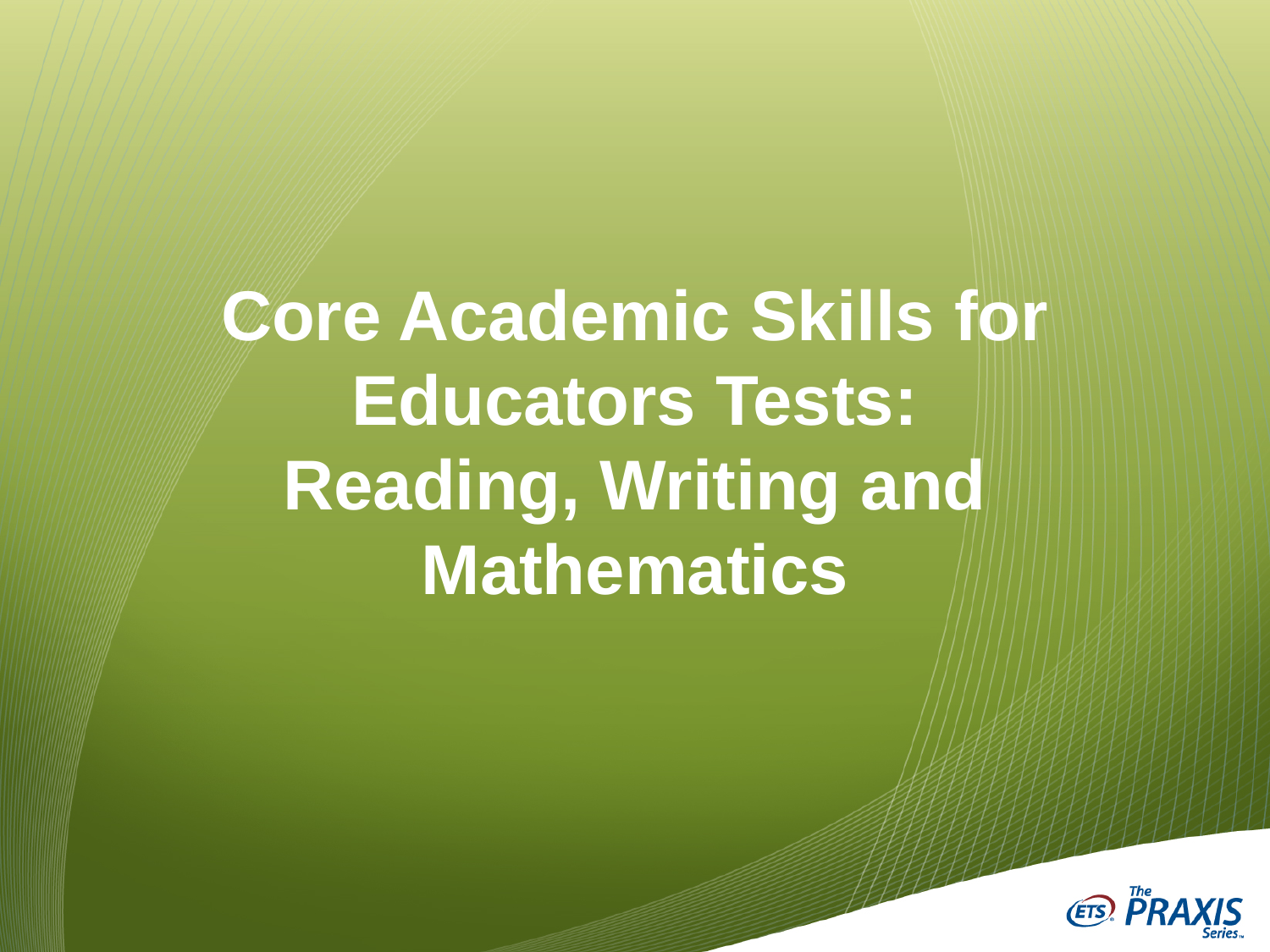

# Core Academic Skills for Educators Tests: Reading, Writing and Mathematics